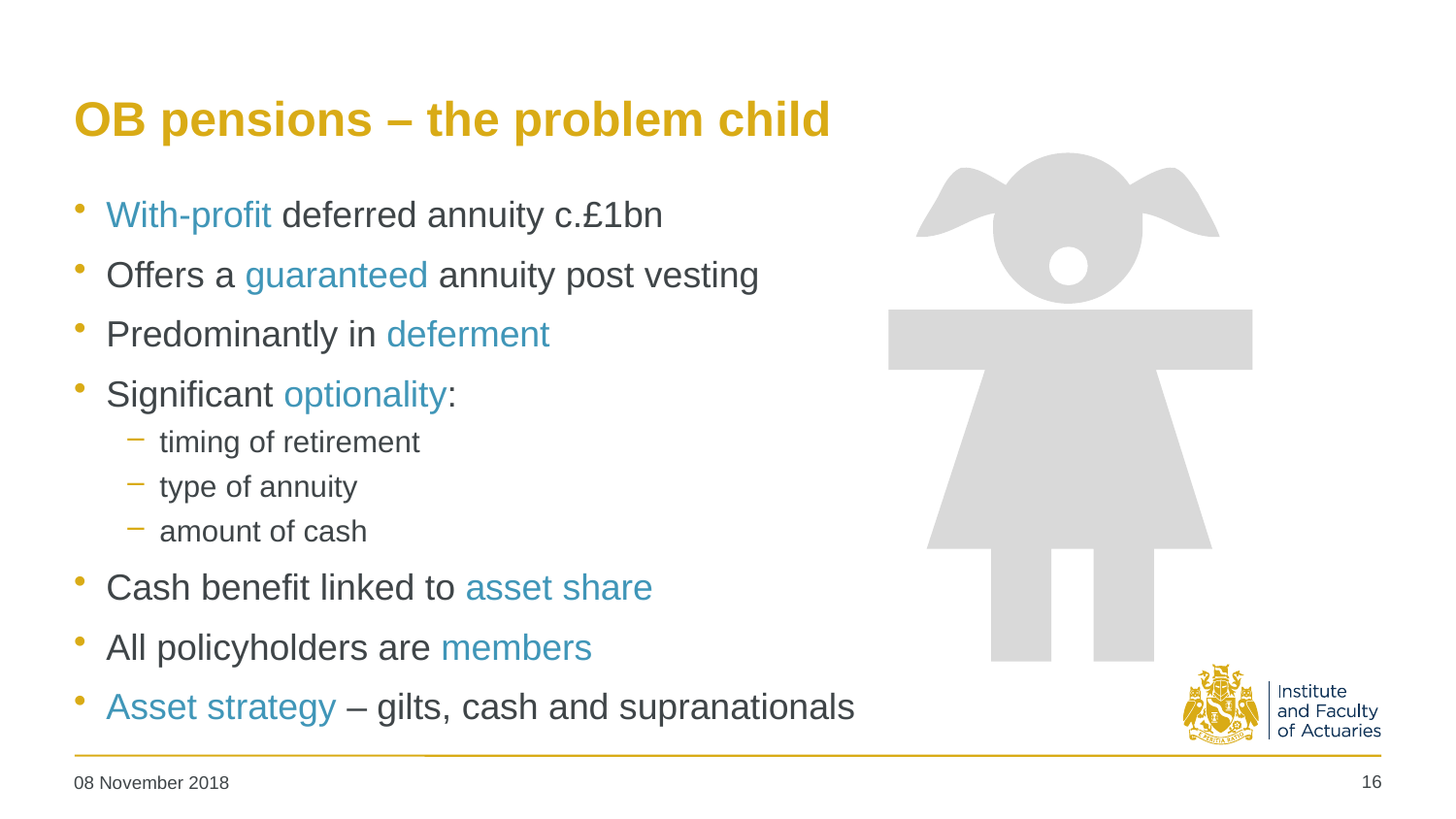

# OB pensions – the problem child

With-profit deferred annuity c.£1bn
Offers a guaranteed annuity post vesting
Predominantly in deferment
Significant optionality:
timing of retirement
type of annuity
amount of cash
Cash benefit linked to asset share
All policyholders are members
Asset strategy – gilts, cash and supranationals

16
08 November 2018